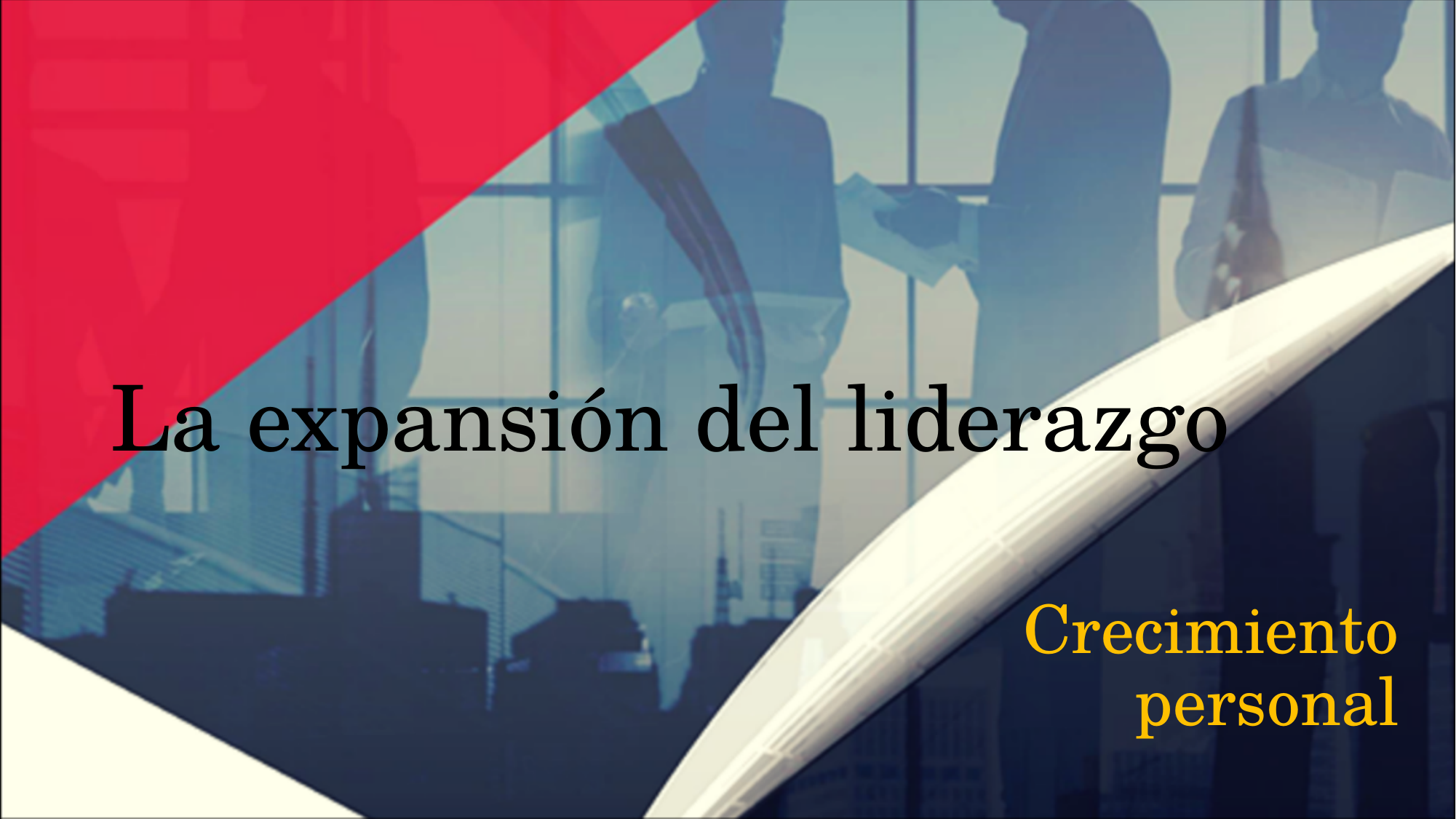

# La expansión del liderazgo
Crecimiento personal